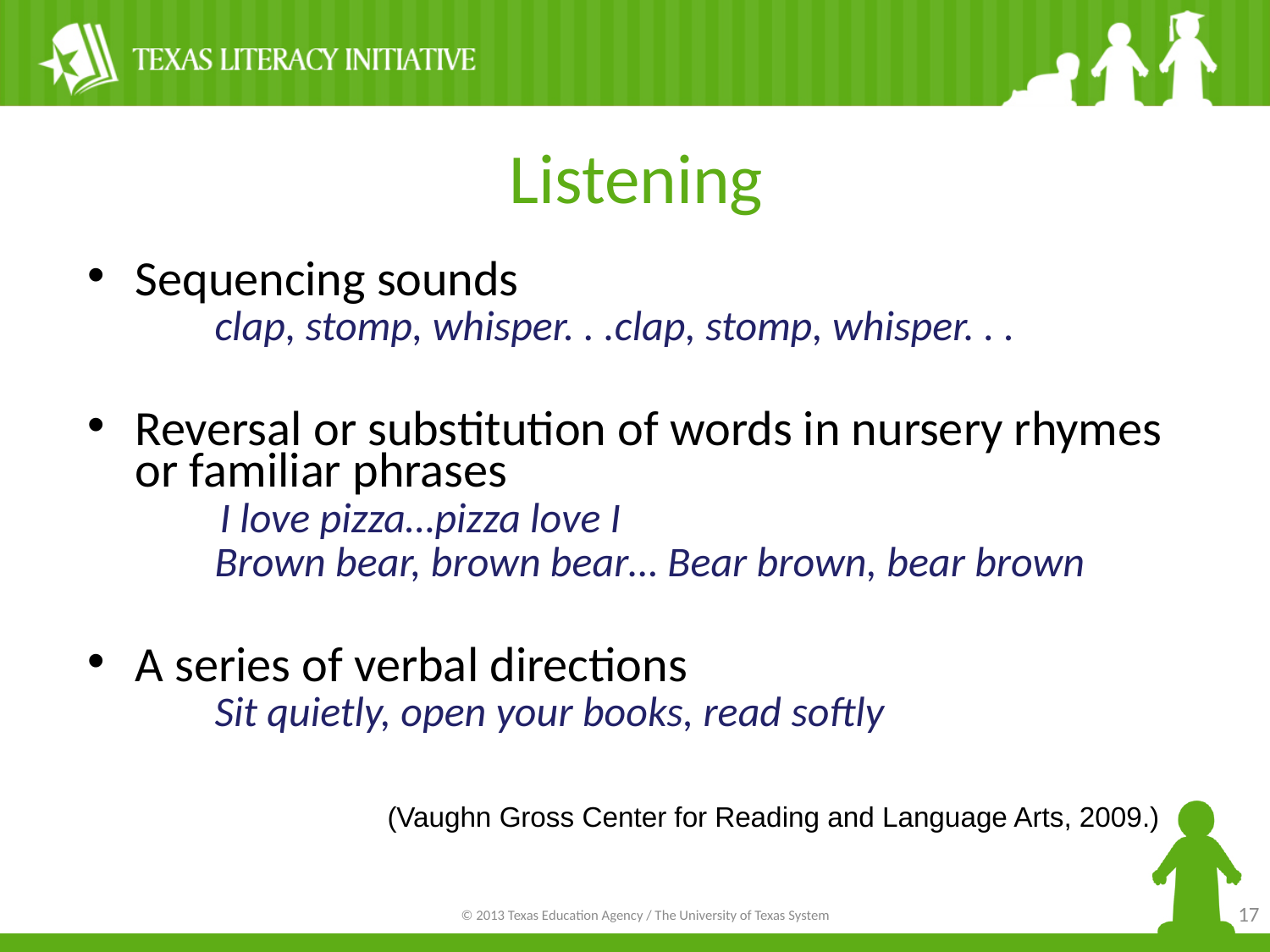

Listening
Sequencing sounds
	clap, stomp, whisper. . .clap, stomp, whisper. . .

Reversal or substitution of words in nursery rhymes or familiar phrases
	 I love pizza…pizza love I
	Brown bear, brown bear… Bear brown, bear brown

A series of verbal directions
	Sit quietly, open your books, read softly

(Vaughn Gross Center for Reading and Language Arts, 2009.)
17